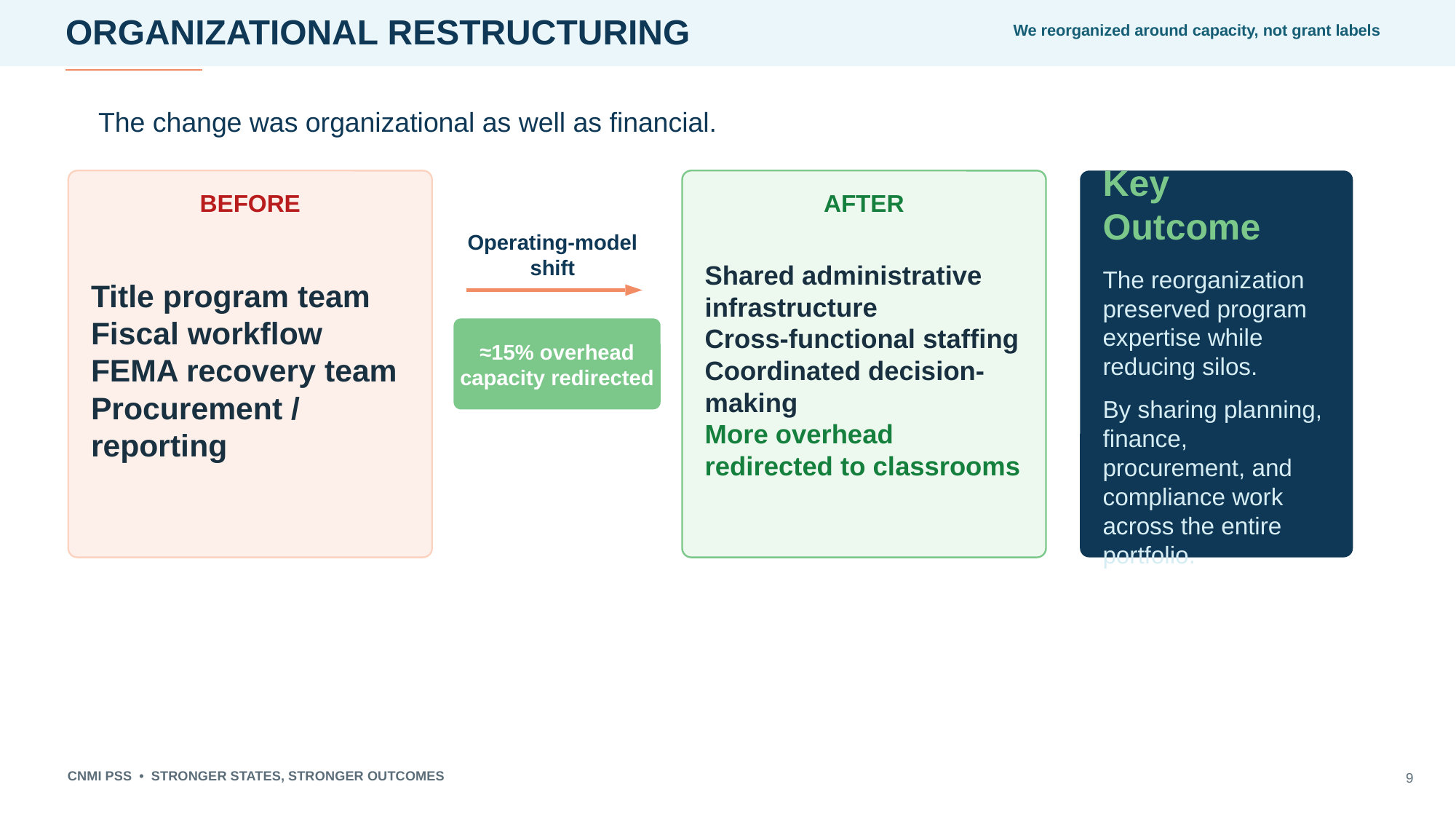

ORGANIZATIONAL RESTRUCTURING
We reorganized around capacity, not grant labels
The change was organizational as well as financial.

BEFORE
Title program team
Fiscal workflow
FEMA recovery team
Procurement / reporting
AFTER
Shared administrative infrastructure
Cross-functional staffing
Coordinated decision-making
More overhead redirected to classrooms
Key Outcome
The reorganization preserved program expertise while reducing silos.
By sharing planning, finance, procurement, and compliance work across the entire portfolio.
Operating-model shift

≈15% overhead capacity redirected

CNMI PSS  •  STRONGER STATES, STRONGER OUTCOMES
9